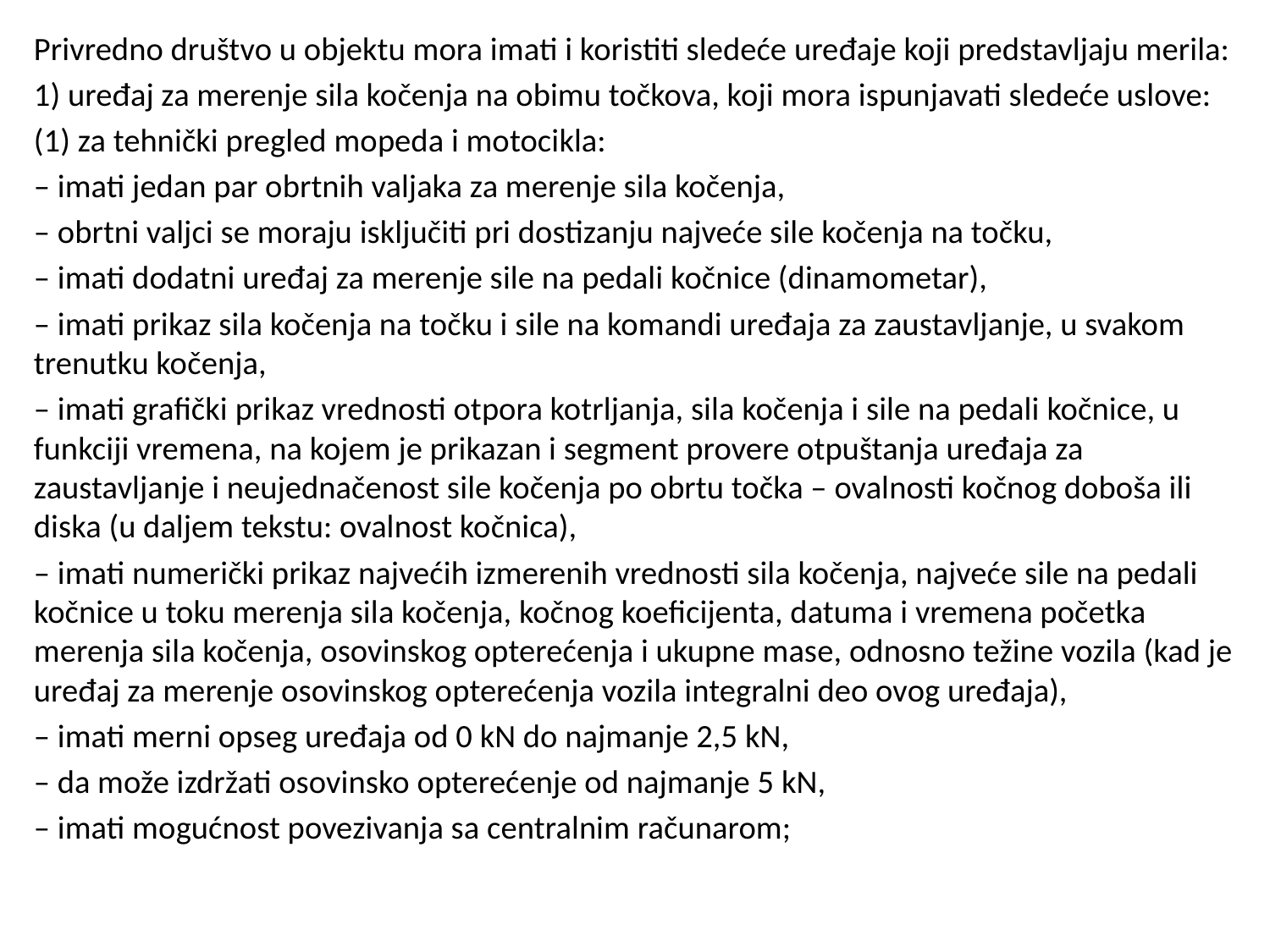

Privredno društvo u objektu mora imati i koristiti sledeće uređaje koji predstavljaju merila:
1) uređaj za merenje sila kočenja na obimu točkova, koji mora ispunjavati sledeće uslove:
(1) za tehnički pregled mopeda i motocikla:
– imati jedan par obrtnih valjaka za merenje sila kočenja,
– obrtni valjci se moraju isključiti pri dostizanju najveće sile kočenja na točku,
– imati dodatni uređaj za merenje sile na pedali kočnice (dinamometar),
– imati prikaz sila kočenja na točku i sile na komandi uređaja za zaustavljanje, u svakom trenutku kočenja,
– imati grafički prikaz vrednosti otpora kotrljanja, sila kočenja i sile na pedali kočnice, u funkciji vremena, na kojem je prikazan i segment provere otpuštanja uređaja za zaustavljanje i neujednačenost sile kočenja po obrtu točka – ovalnosti kočnog doboša ili diska (u daljem tekstu: ovalnost kočnica),
– imati numerički prikaz najvećih izmerenih vrednosti sila kočenja, najveće sile na pedali kočnice u toku merenja sila kočenja, kočnog koeficijenta, datuma i vremena početka merenja sila kočenja, osovinskog opterećenja i ukupne mase, odnosno težine vozila (kad je uređaj za merenje osovinskog opterećenja vozila integralni deo ovog uređaja),
– imati merni opseg uređaja od 0 kN do najmanje 2,5 kN,
– da može izdržati osovinsko opterećenje od najmanje 5 kN,
– imati mogućnost povezivanja sa centralnim računarom;